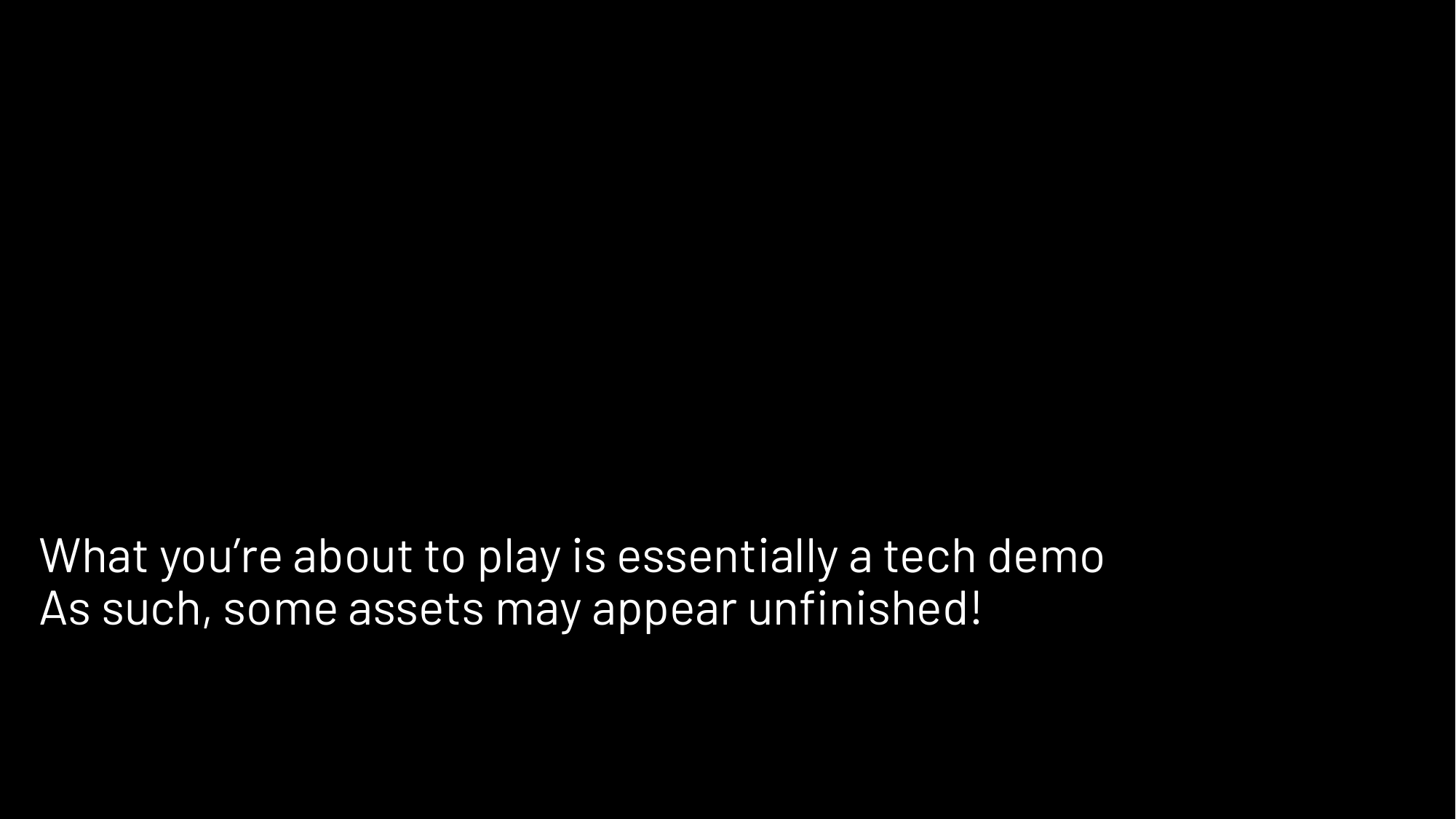

What you’re about to play is essentially a tech demo
As such, some assets may appear unfinished!